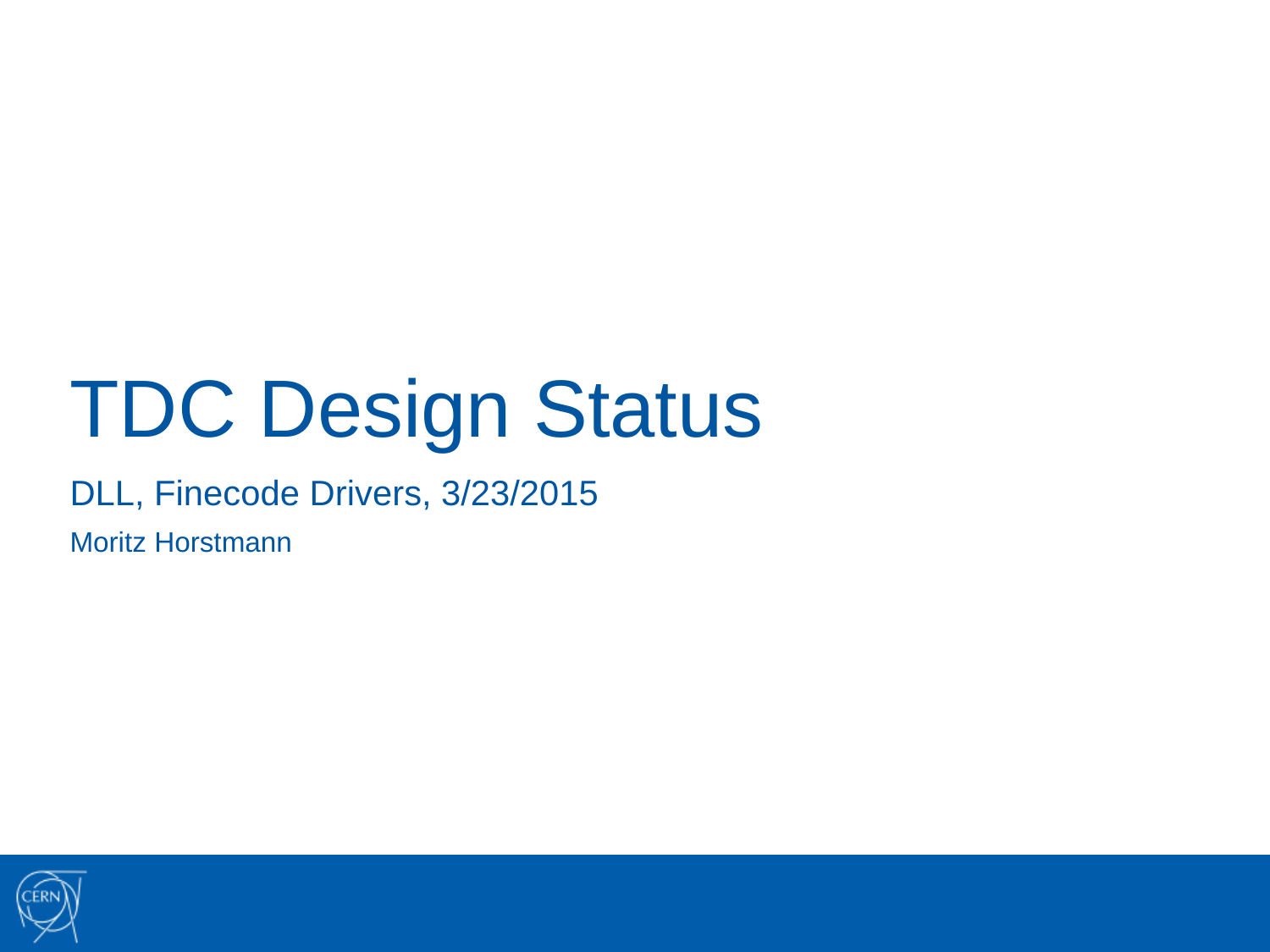

# TDC Design Status
DLL, Finecode Drivers, 3/23/2015
Moritz Horstmann